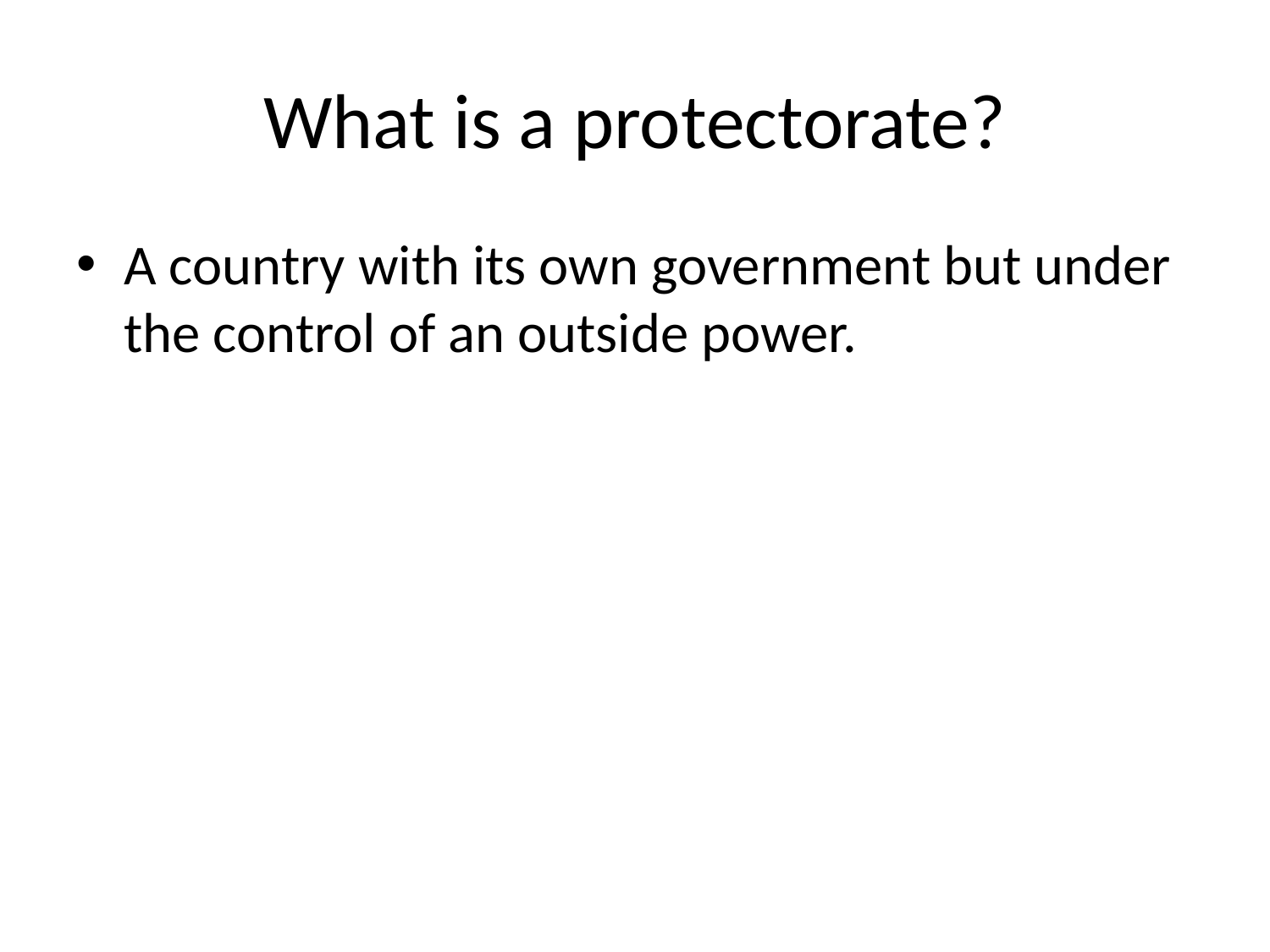

# What is a protectorate?
A country with its own government but under the control of an outside power.